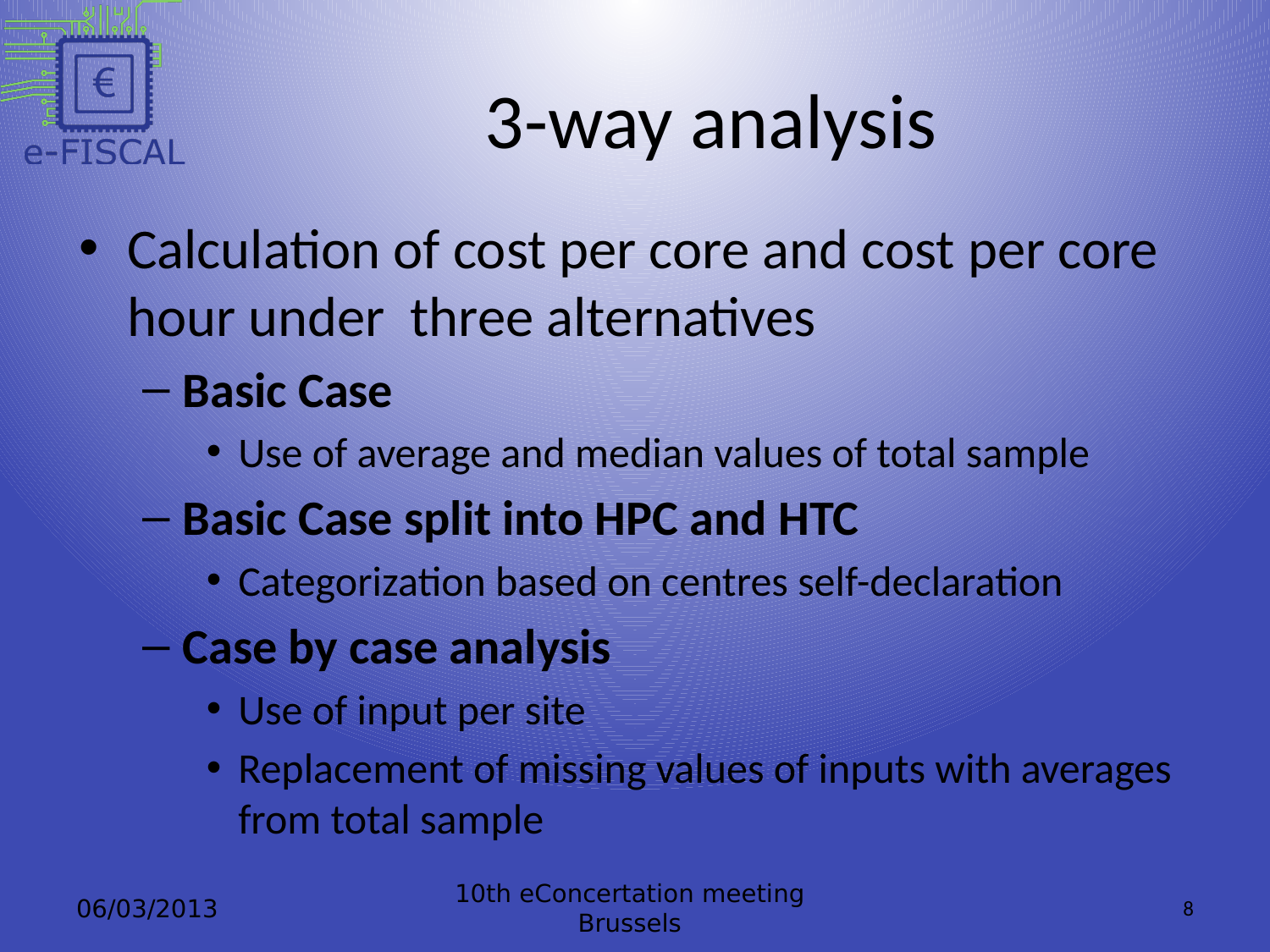

# 3-way analysis
Calculation of cost per core and cost per core hour under  three alternatives
Basic Case
Use of average and median values of total sample
Basic Case split into HPC and HTC
Categorization based on centres self-declaration
Case by case analysis
Use of input per site
Replacement of missing values of inputs with averages from total sample

06/03/2013
10th eConcertation meeting Brussels
8